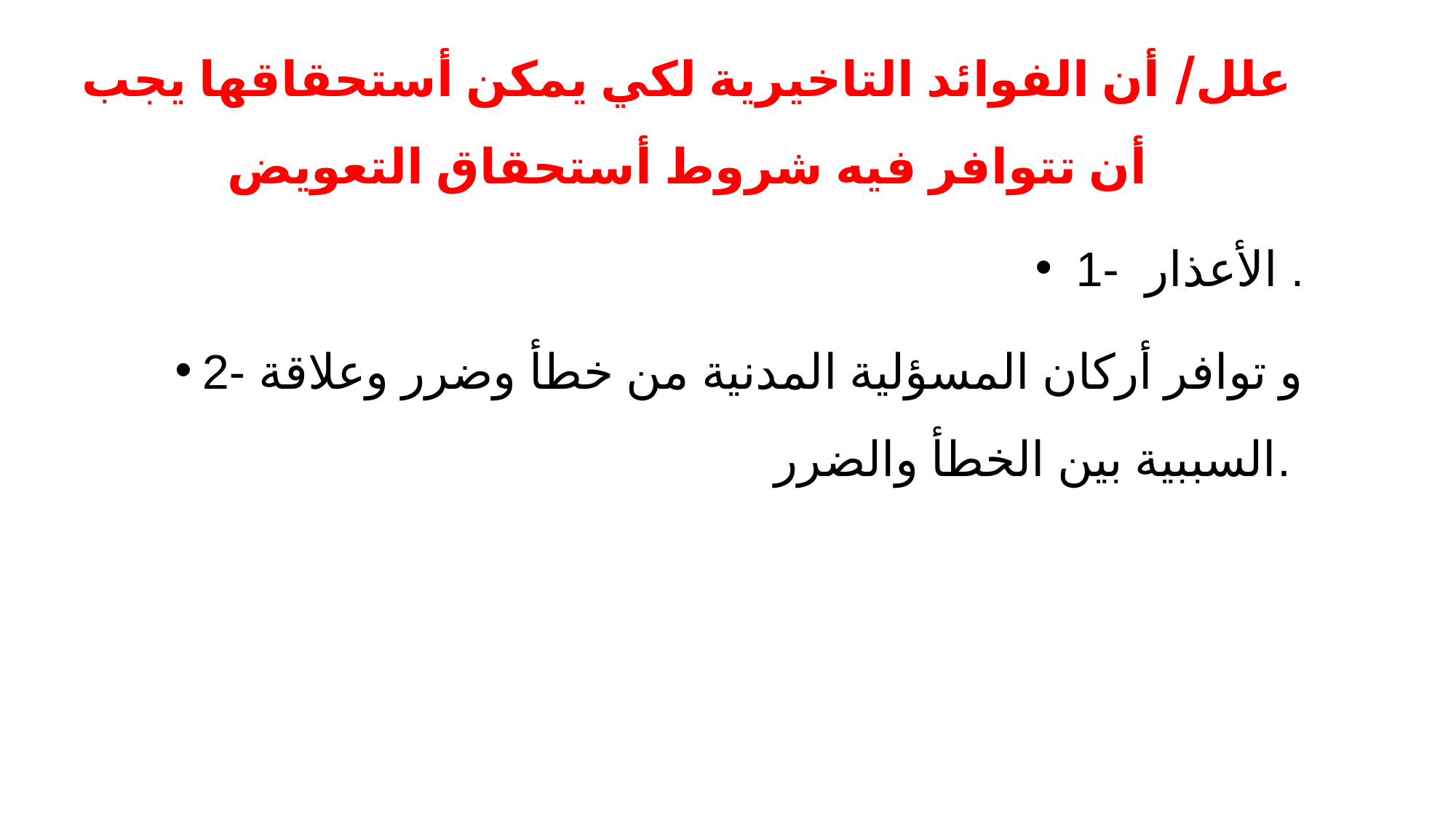

علل/ أن الفوائد التاخيرية لكي يمكن أستحقاقها يجب أن تتوافر فيه شروط أستحقاق التعويض
 1-  الأعذار .
2- و توافر أركان المسؤلية المدنية من خطأ وضرر وعلاقة السببية بين الخطأ والضرر.
#